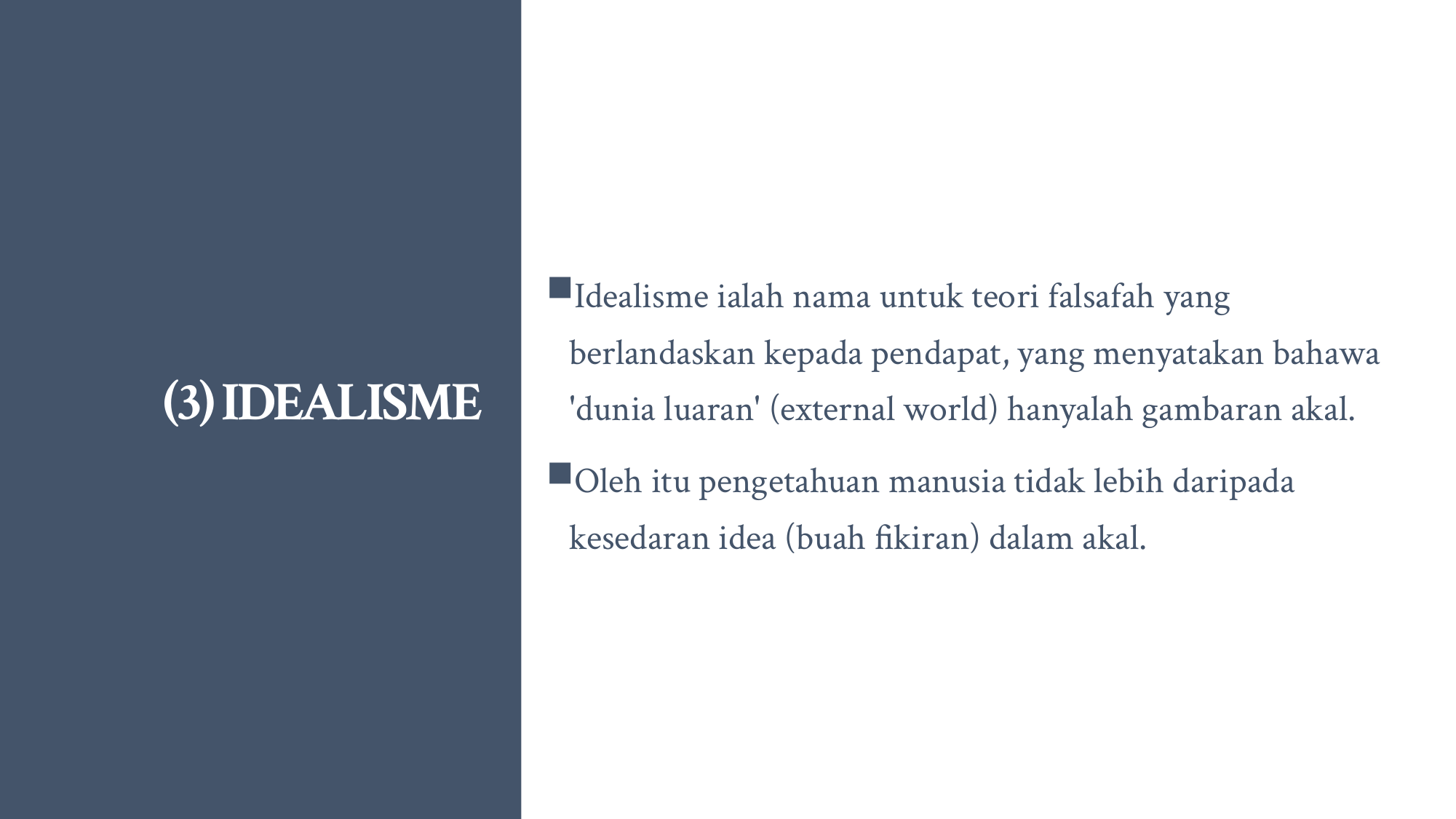

Idealisme ialah nama untuk teori falsafah yang berlandaskan kepada pendapat, yang menyatakan bahawa 'dunia luaran' (external world) hanyalah gambaran akal.
Oleh itu pengetahuan manusia tidak lebih daripada kesedaran idea (buah fikiran) dalam akal.
# (3) idealisme